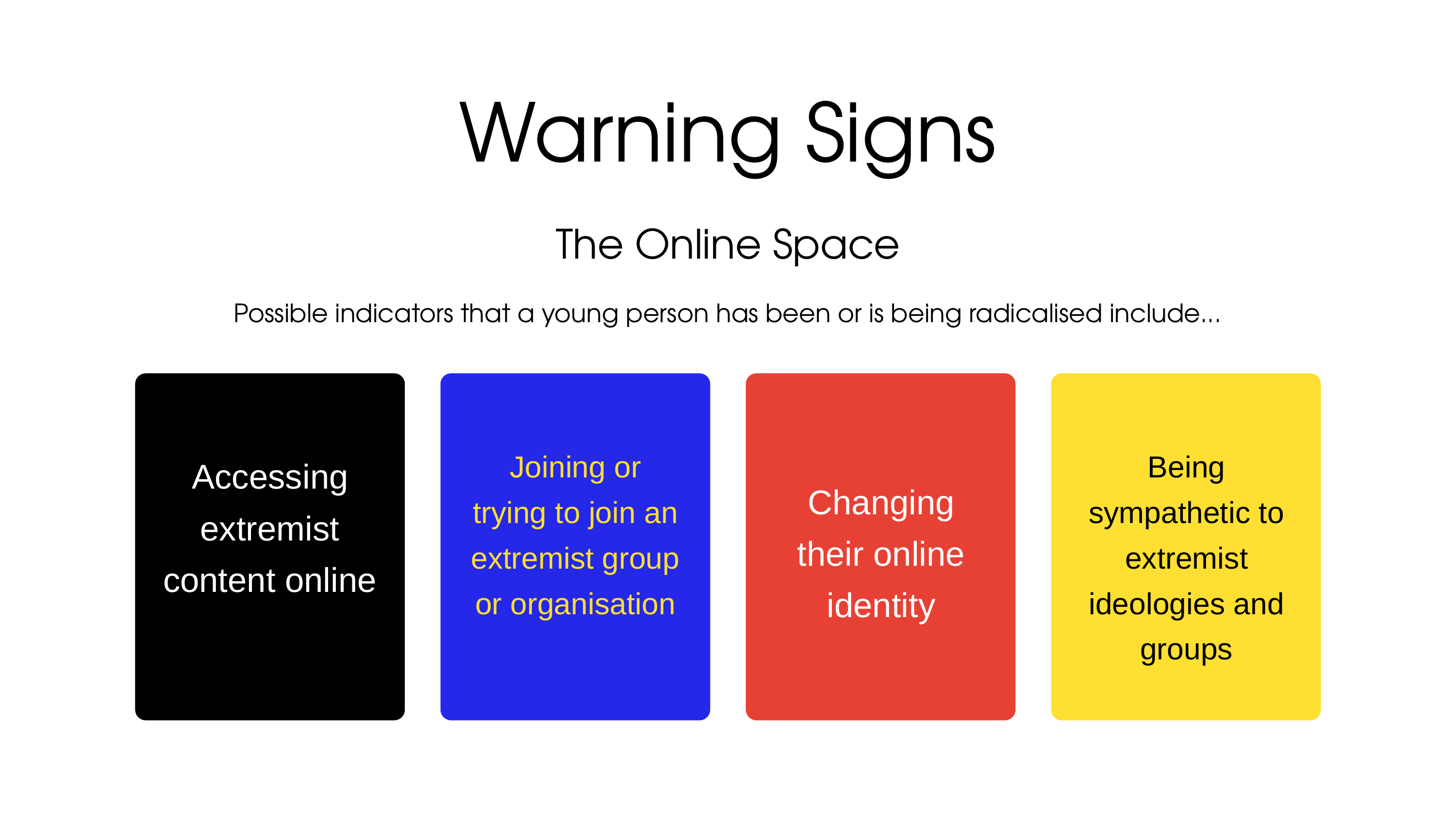

Warning Signs

The Online Space

Possible indicators that a young person has been or is being radicalised include...

Joining or trying to join an extremist group or organisation
Being sympathetic to extremist ideologies and groups
Accessing extremist content online
Changing their online identity